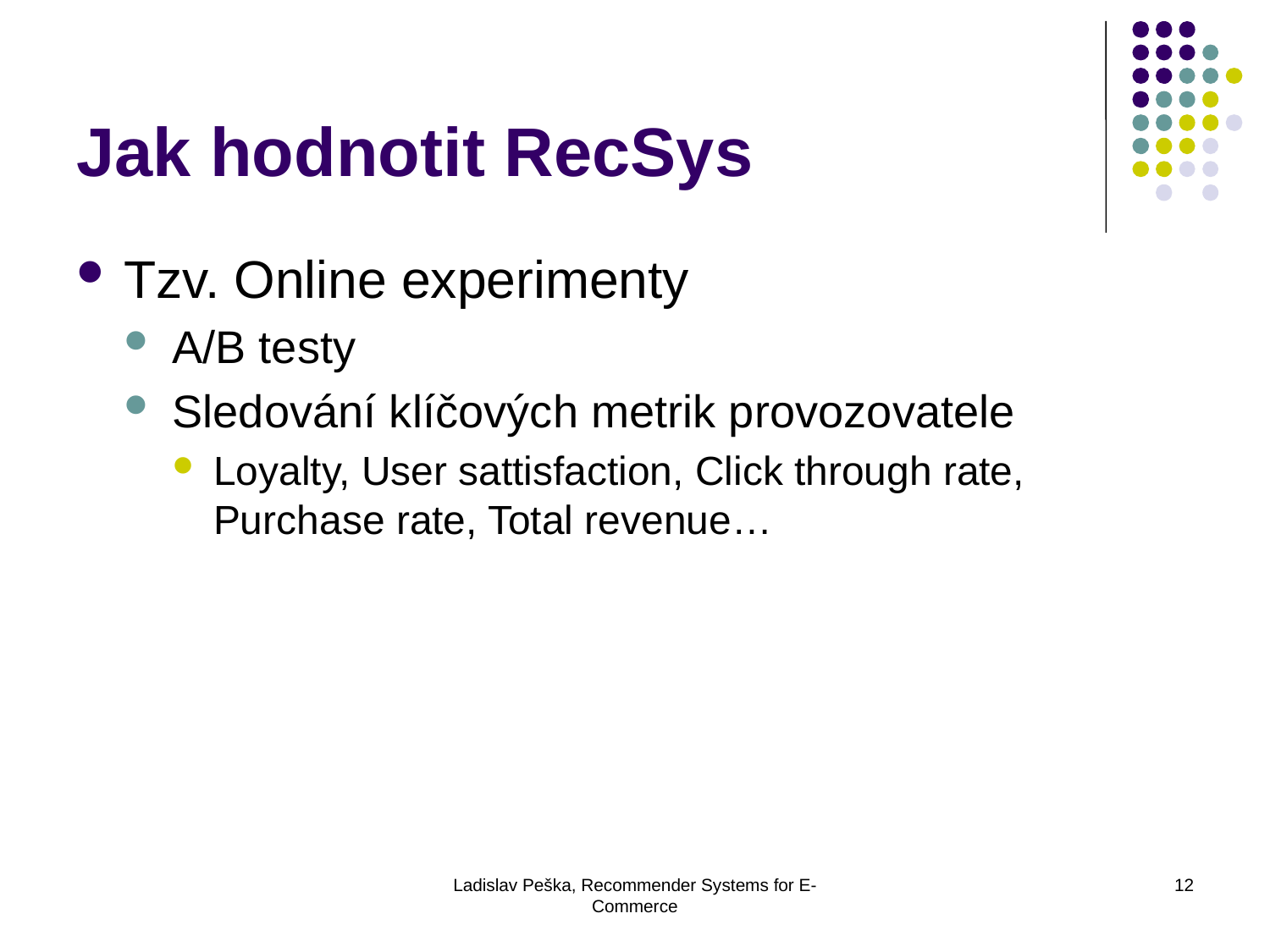

# Jak hodnotit RecSys
Tzv. Online experimenty
A/B testy
Sledování klíčových metrik provozovatele
Loyalty, User sattisfaction, Click through rate, Purchase rate, Total revenue…
Ladislav Peška, Recommender Systems for E-Commerce
12